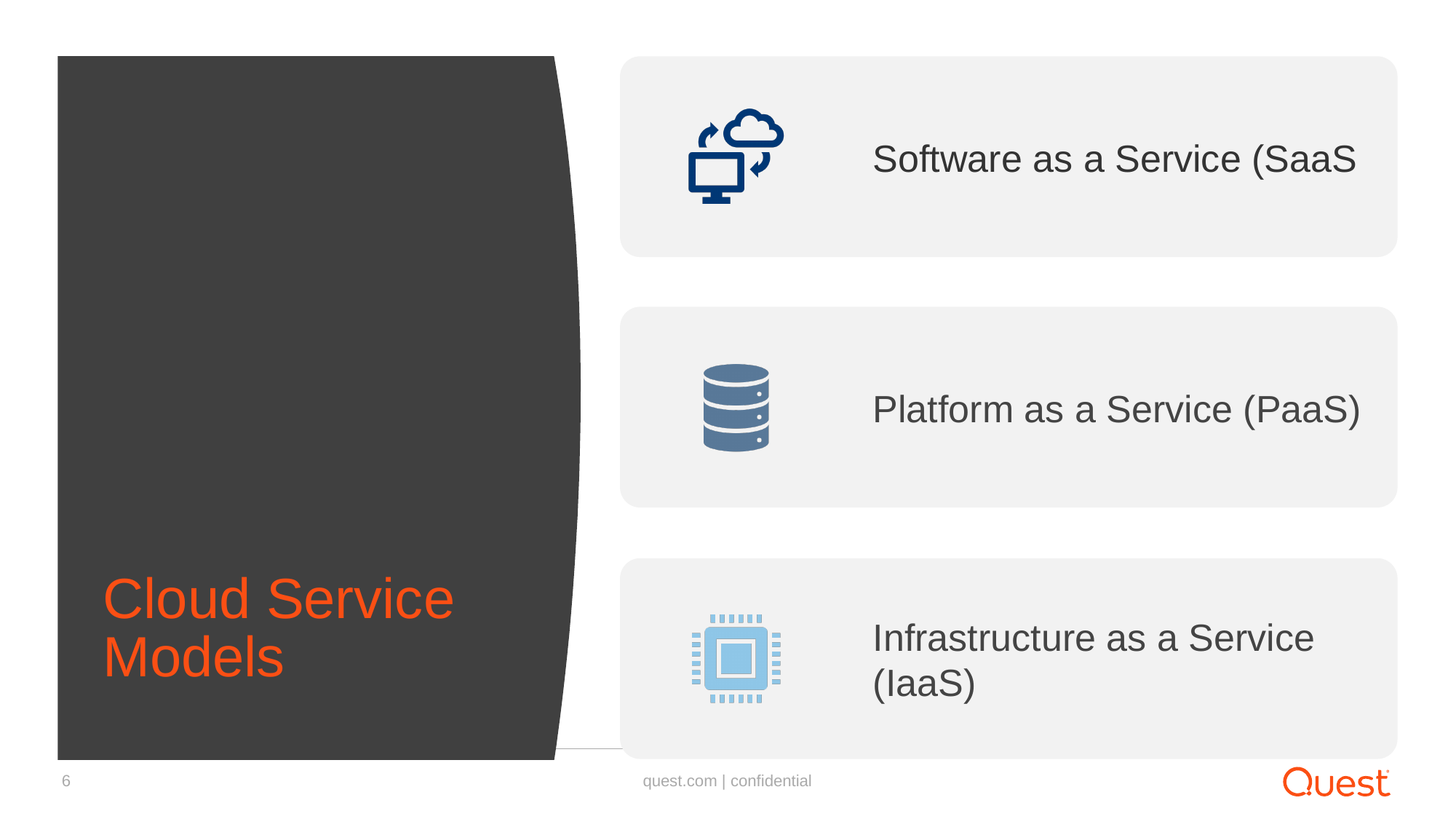

Software as a Service (SaaS
Platform as a Service (PaaS)
Infrastructure as a Service (IaaS)

# Cloud Service Models